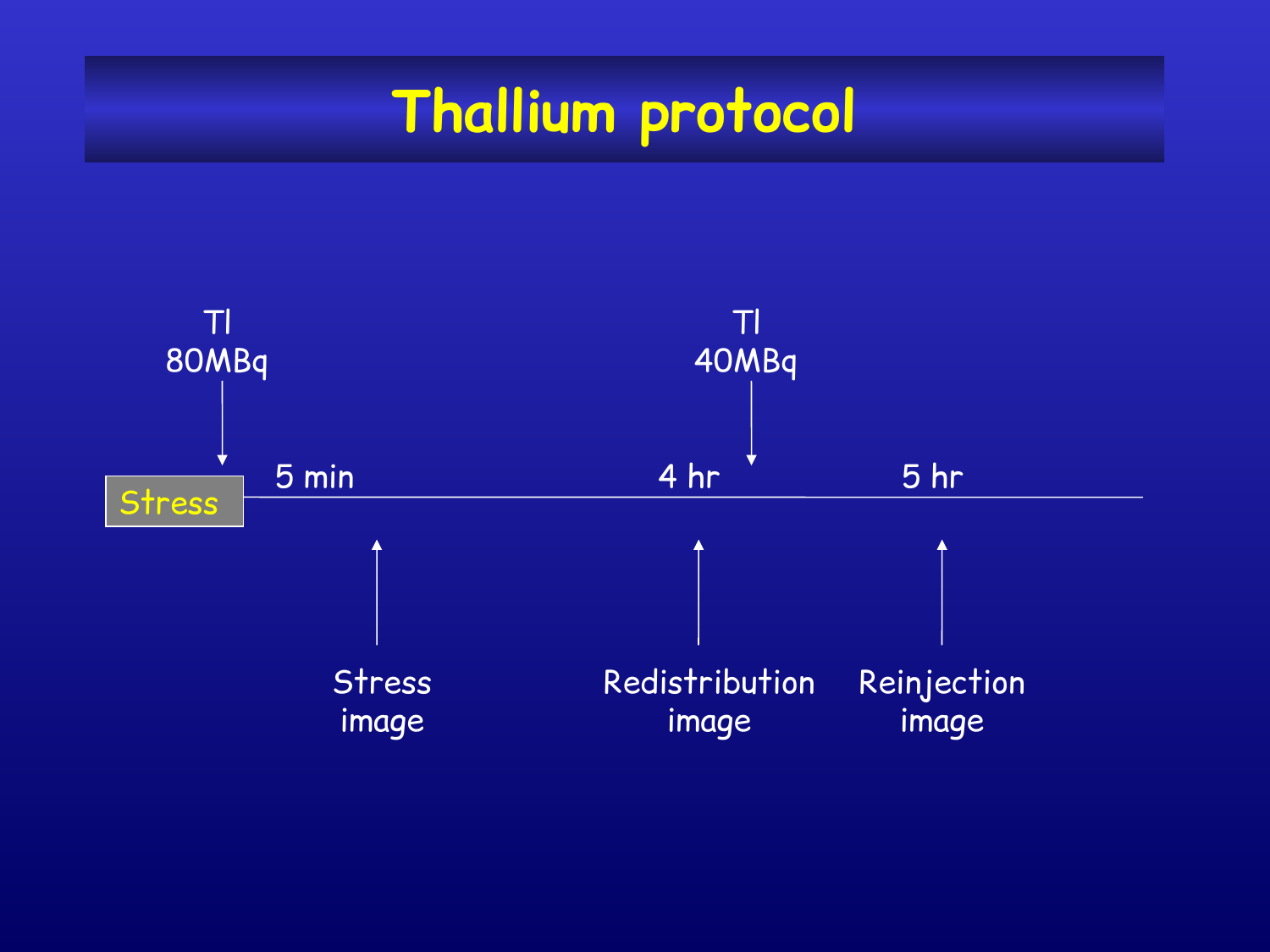

# Thallium protocol
Tl 80MBq

Tl 40MBq

5 min
4 hr
5 hr
Stress

Stress image

Redistribution image

Reinjection image